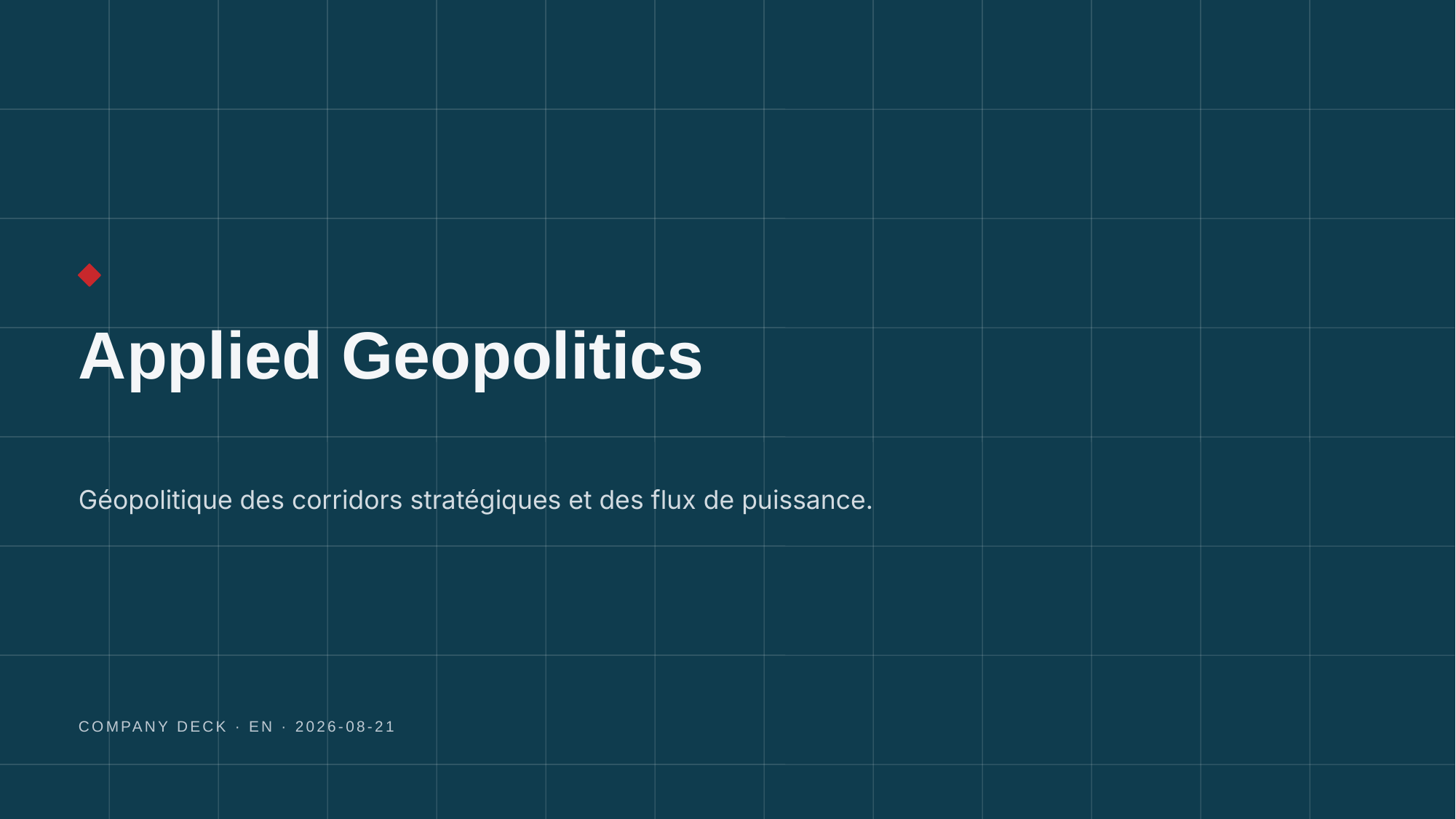

Applied Geopolitics

Géopolitique des corridors stratégiques et des flux de puissance.

COMPANY DECK · EN · 2026-08-21